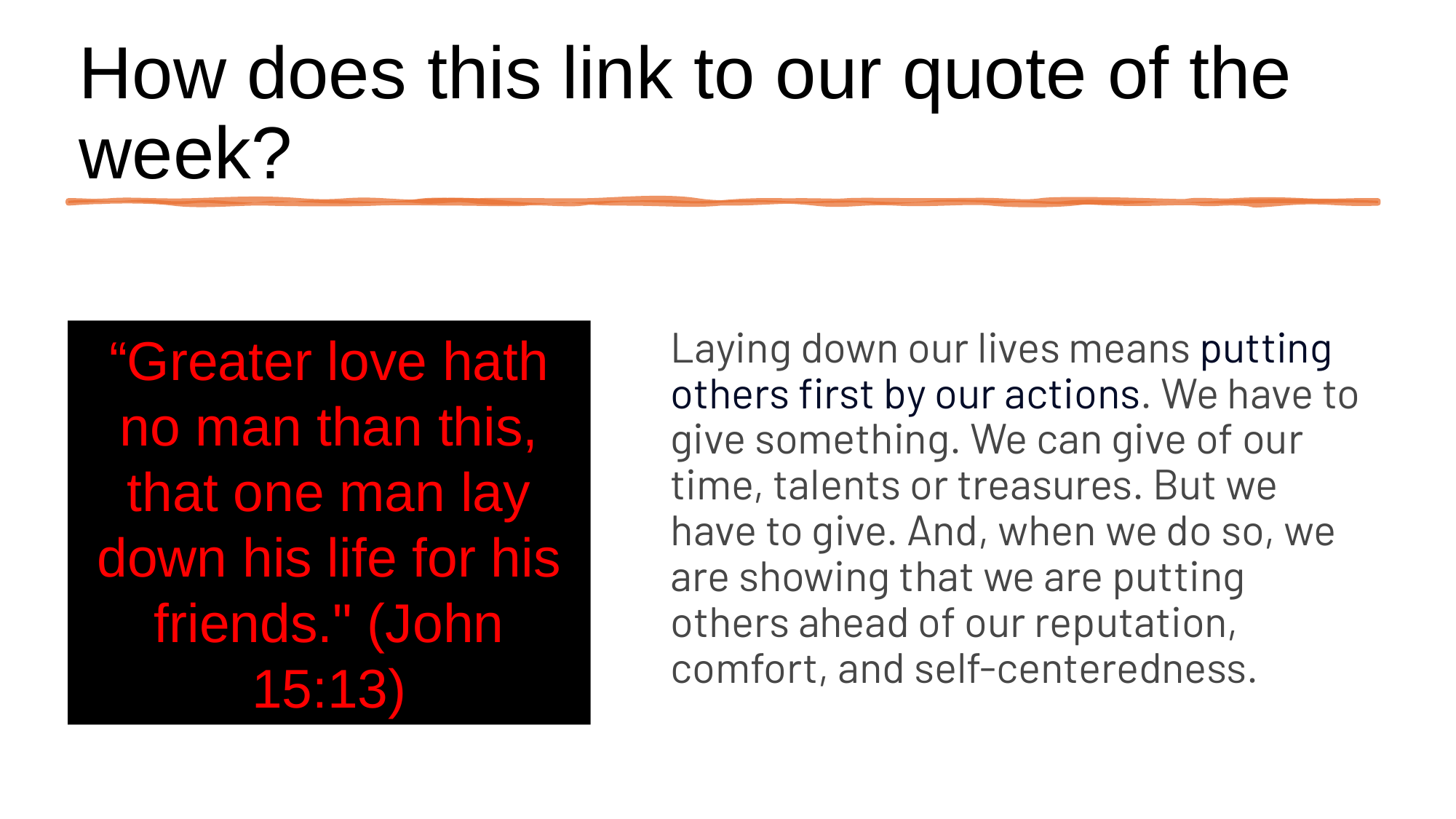

Y
# How does this link to our quote of the week?

Laying down our lives means putting others first by our actions. We have to give something. We can give of our time, talents or treasures. But we have to give. And, when we do so, we are showing that we are putting others ahead of our reputation, comfort, and self-centeredness.
“Greater love hath no man than this, that one man lay down his life for his friends." (John 15:13)